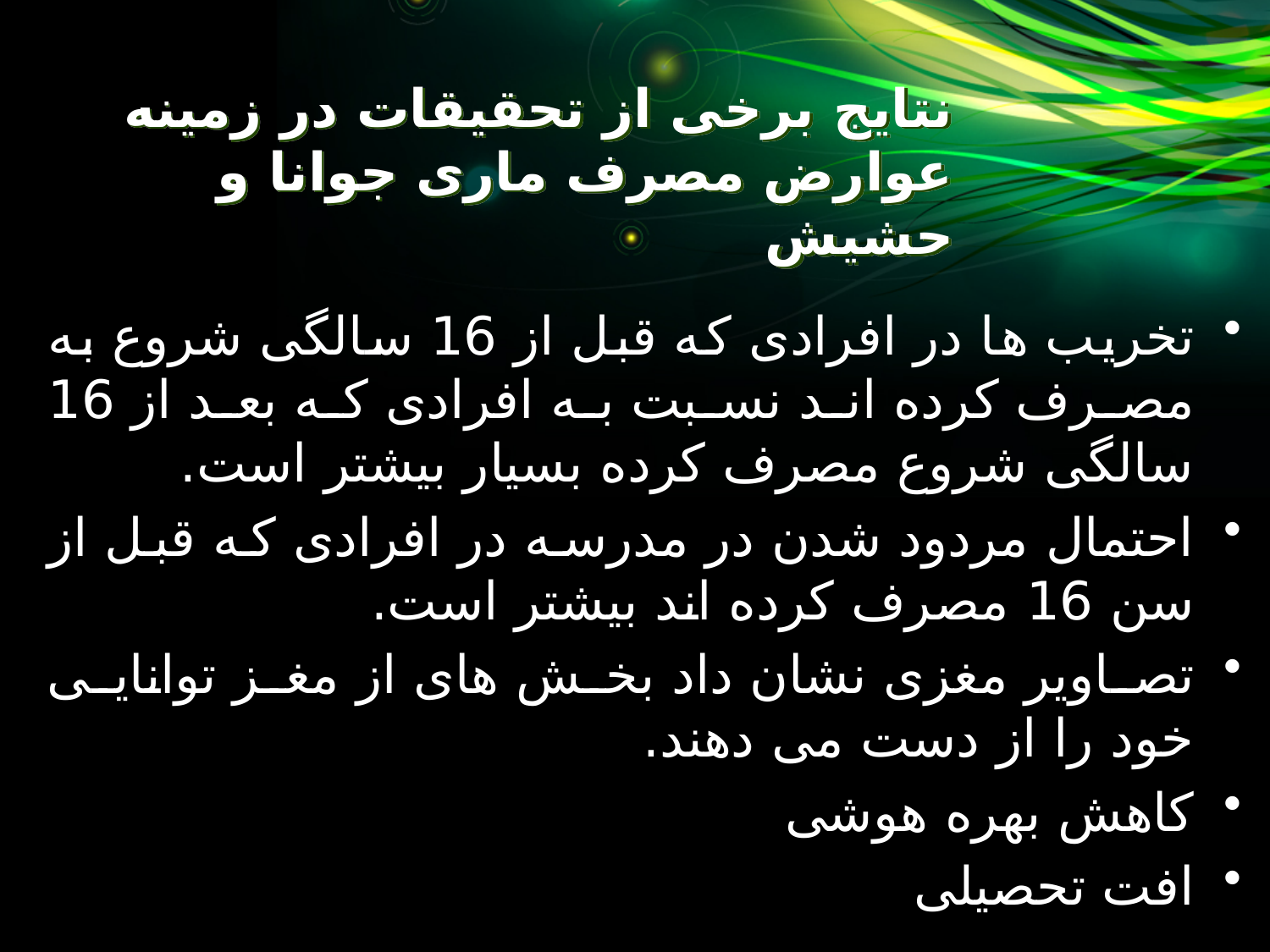

# نتایج برخی از تحقیقات در زمینه عوارض مصرف ماری جوانا و حشیش
تخریب ها در افرادی که قبل از 16 سالگی شروع به مصرف کرده اند نسبت به افرادی که بعد از 16 سالگی شروع مصرف کرده بسیار بیشتر است.
احتمال مردود شدن در مدرسه در افرادی که قبل از سن 16 مصرف کرده اند بیشتر است.
تصاویر مغزی نشان داد بخش های از مغز توانایی خود را از دست می دهند.
کاهش بهره هوشی
افت تحصیلی